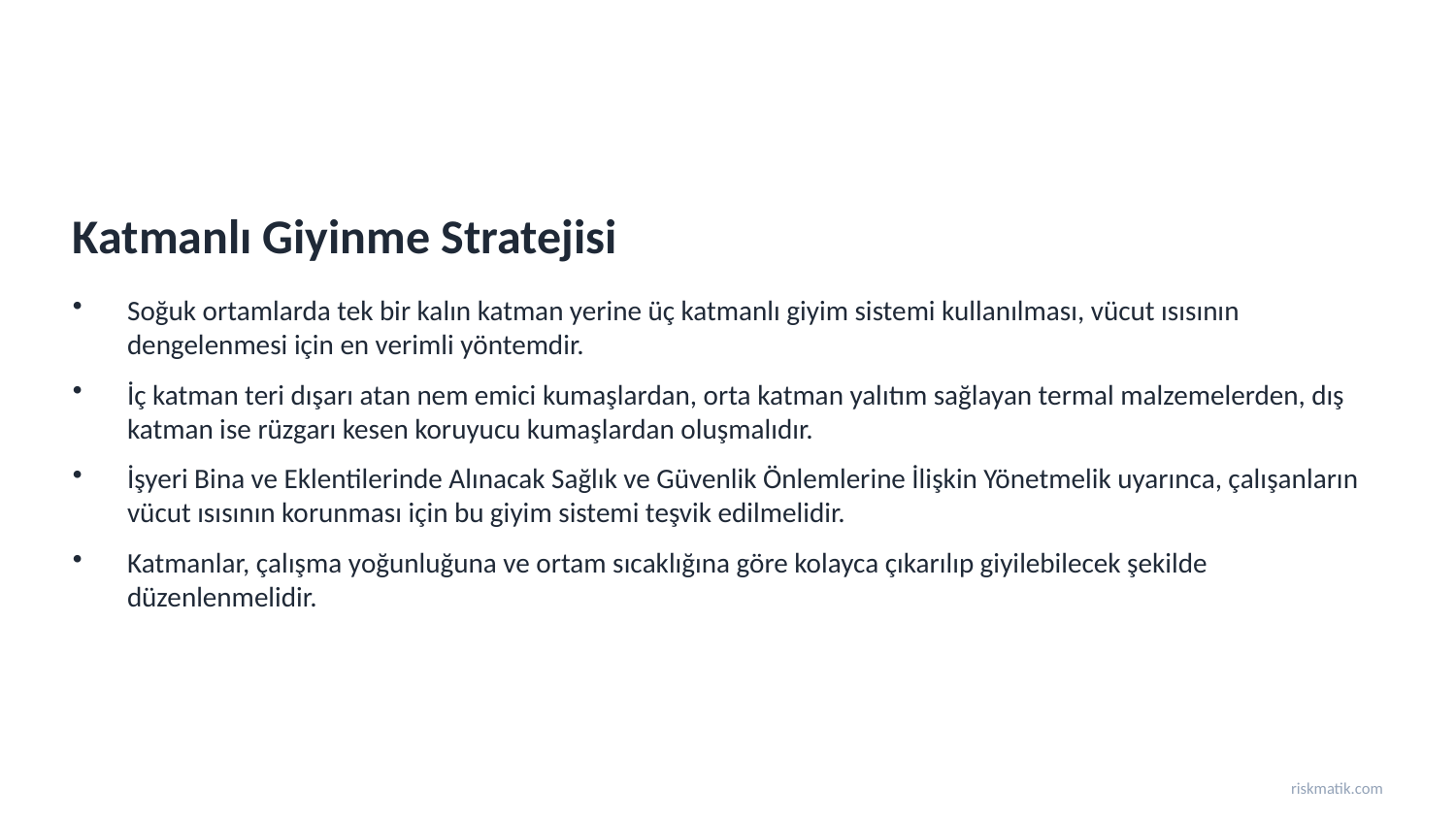

Katmanlı Giyinme Stratejisi
Soğuk ortamlarda tek bir kalın katman yerine üç katmanlı giyim sistemi kullanılması, vücut ısısının dengelenmesi için en verimli yöntemdir.
İç katman teri dışarı atan nem emici kumaşlardan, orta katman yalıtım sağlayan termal malzemelerden, dış katman ise rüzgarı kesen koruyucu kumaşlardan oluşmalıdır.
İşyeri Bina ve Eklentilerinde Alınacak Sağlık ve Güvenlik Önlemlerine İlişkin Yönetmelik uyarınca, çalışanların vücut ısısının korunması için bu giyim sistemi teşvik edilmelidir.
Katmanlar, çalışma yoğunluğuna ve ortam sıcaklığına göre kolayca çıkarılıp giyilebilecek şekilde düzenlenmelidir.
riskmatik.com